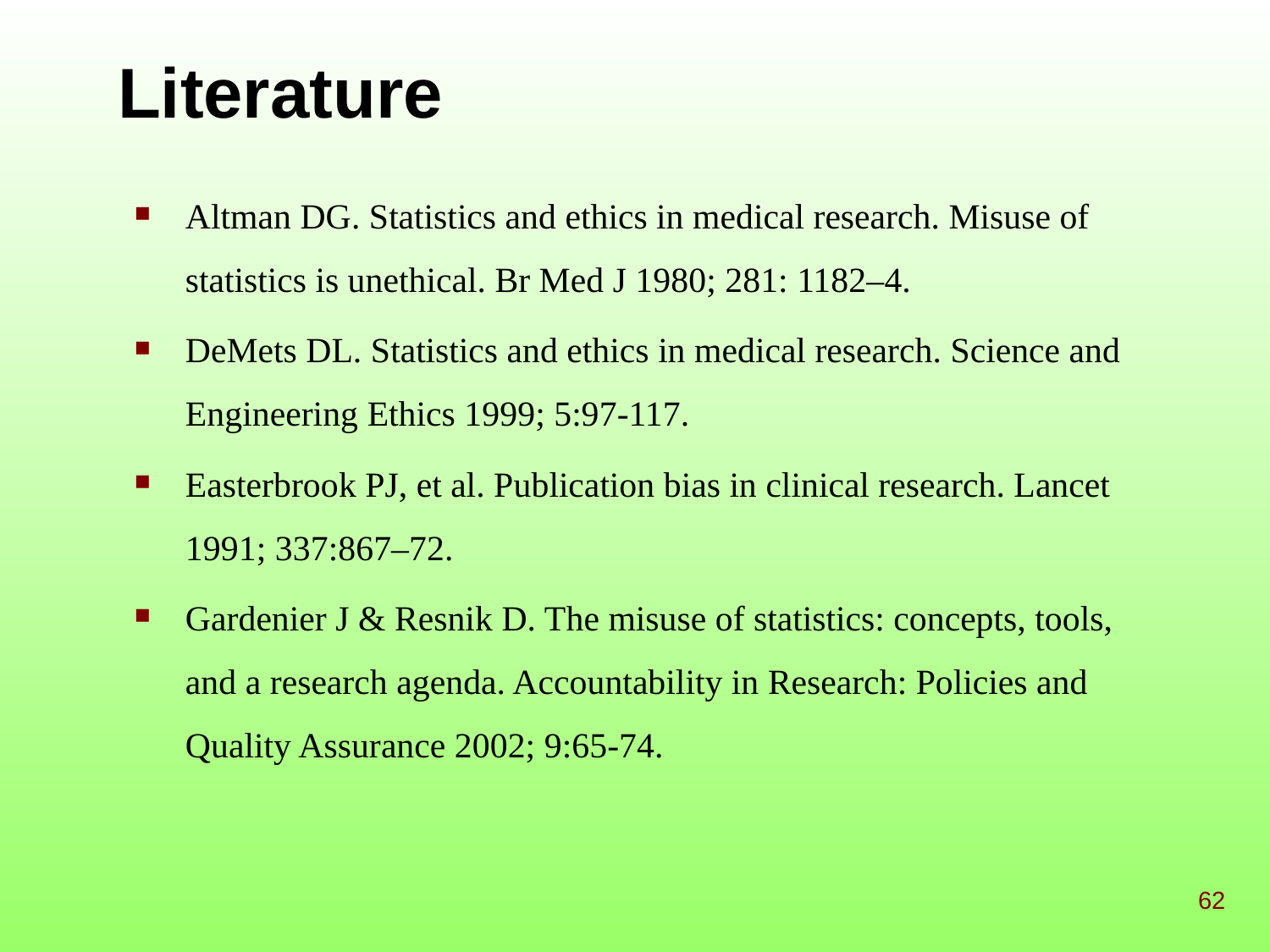

# Literature
Altman DG. Statistics and ethics in medical research. Misuse of statistics is unethical. Br Med J 1980; 281: 1182–4.
DeMets DL. Statistics and ethics in medical research. Science and Engineering Ethics 1999; 5:97-117.
Easterbrook PJ, et al. Publication bias in clinical research. Lancet 1991; 337:867–72.
Gardenier J & Resnik D. The misuse of statistics: concepts, tools, and a research agenda. Accountability in Research: Policies and Quality Assurance 2002; 9:65-74.

62